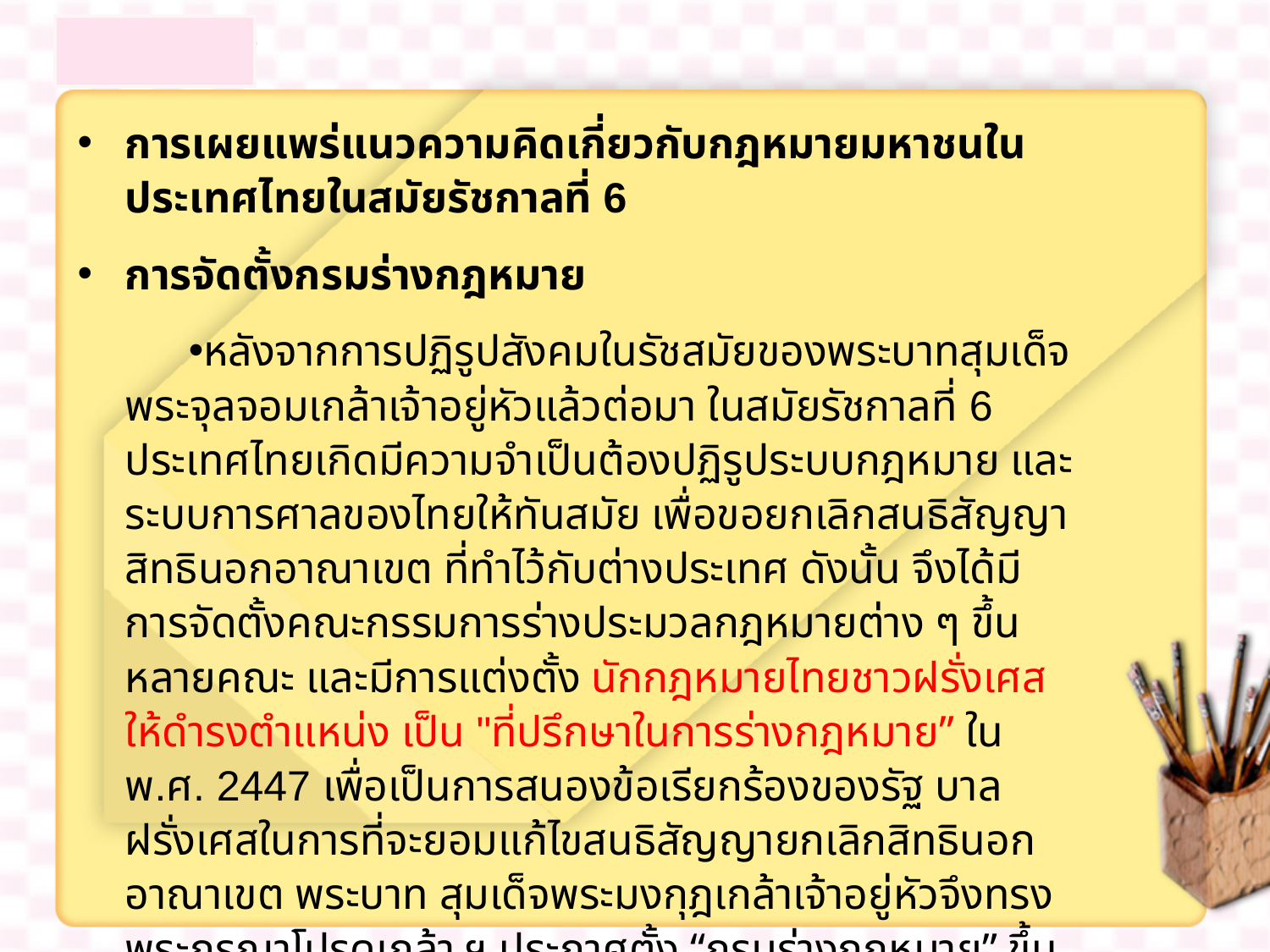

การเผยแพร่แนวความคิดเกี่ยวกับกฎหมายมหาชนในประเทศไทยในสมัยรัชกาลที่ 6
การจัดตั้งกรมร่างกฎหมาย
หลังจากการปฏิรูปสังคมในรัชสมัยของพระบาทสุมเด็จพระจุลจอมเกล้าเจ้าอยู่หัวแล้วต่อมา ในสมัยรัชกาลที่ 6 ประเทศไทยเกิดมีความจำเป็นต้องปฏิรูประบบกฎหมาย และระบบการศาลของไทยให้ทันสมัย เพื่อขอยกเลิกสนธิสัญญาสิทธินอกอาณาเขต ที่ทำไว้กับต่างประเทศ ดังนั้น จึงได้มีการจัดตั้งคณะกรรมการร่างประมวลกฎหมายต่าง ๆ ขึ้นหลายคณะ และมีการแต่งตั้ง นักกฎหมายไทยชาวฝรั่งเศส ให้ดำรงตำแหน่ง เป็น "ที่ปรึกษาในการร่างกฎหมาย” ใน พ.ศ. 2447 เพื่อเป็นการสนองข้อเรียกร้องของรัฐ บาลฝรั่งเศสในการที่จะยอมแก้ไขสนธิสัญญายกเลิกสิทธินอกอาณาเขต พระบาท สุมเด็จพระมงกุฎเกล้าเจ้าอยู่หัวจึงทรงพระกรุณาโปรดเกล้า ฯ ประกาศตั้ง “กรมร่างกฎหมาย” ขึ้นใน พ.ศ. 2466 ในสังกัดกระทรวงยุติธรรมโดยให้มีหน้าที่ชําระประมวลกฎหมายและร่างกฎหมาย อื่น ๆ ด้วย ซึ่งนับว่าเป็นครั้งแรกที่ได้มีการจัดตั้งองค์กรที่มีหน้าที่ในการตรวจพิจารณาร่าง กฎหมายโดยตรงขึ้นในประเทศไทย